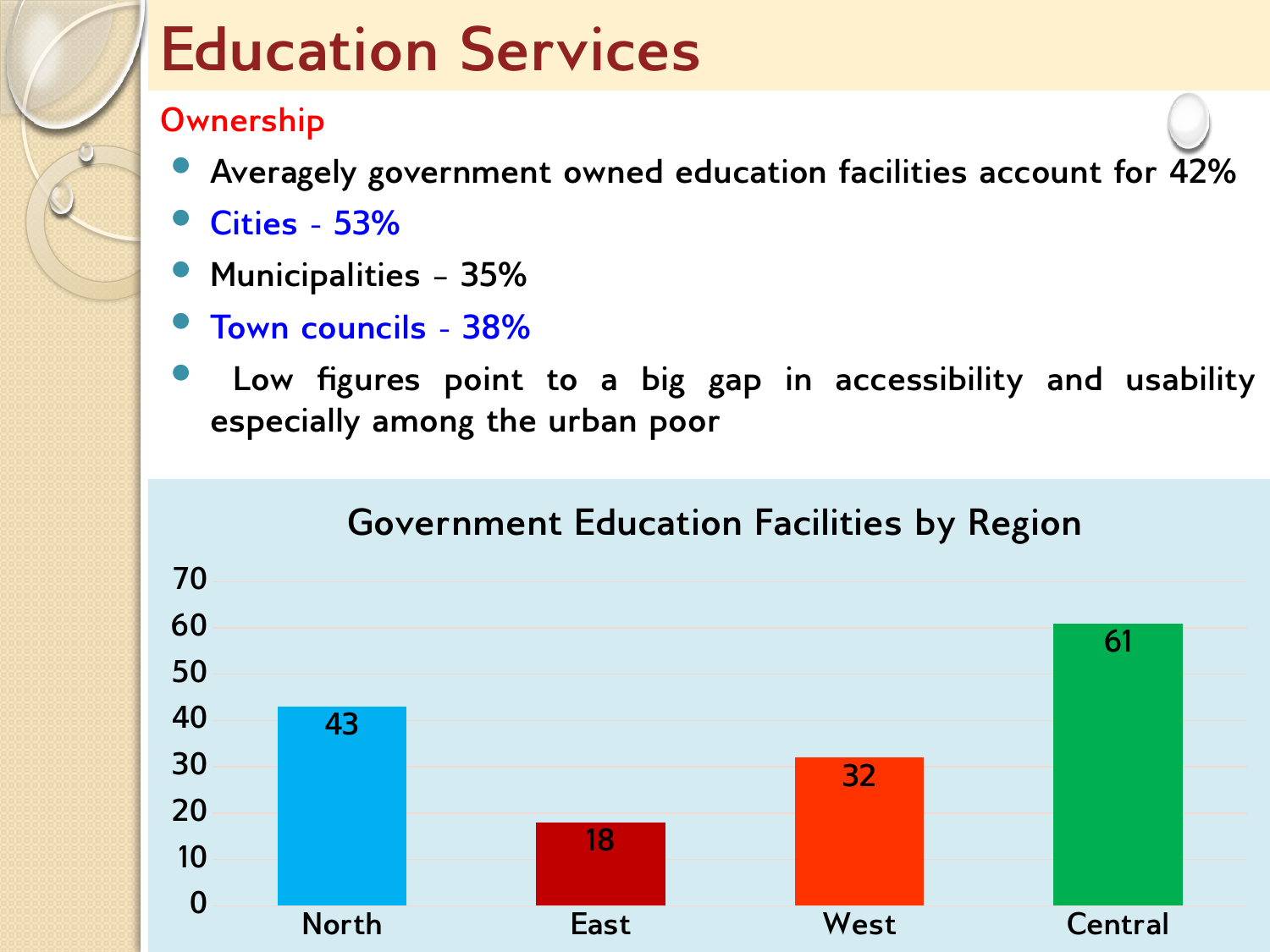

# Education Services
Ownership
Averagely government owned education facilities account for 42%
Cities - 53%
Municipalities – 35%
Town councils - 38%
 Low figures point to a big gap in accessibility and usability especially among the urban poor

### Chart:  Government Education Facilities by Region

| Category | Percentage |
|---|---|
| North | 43.0 |
| East | 18.0 |
| West | 32.0 |
| Central | 61.0 |